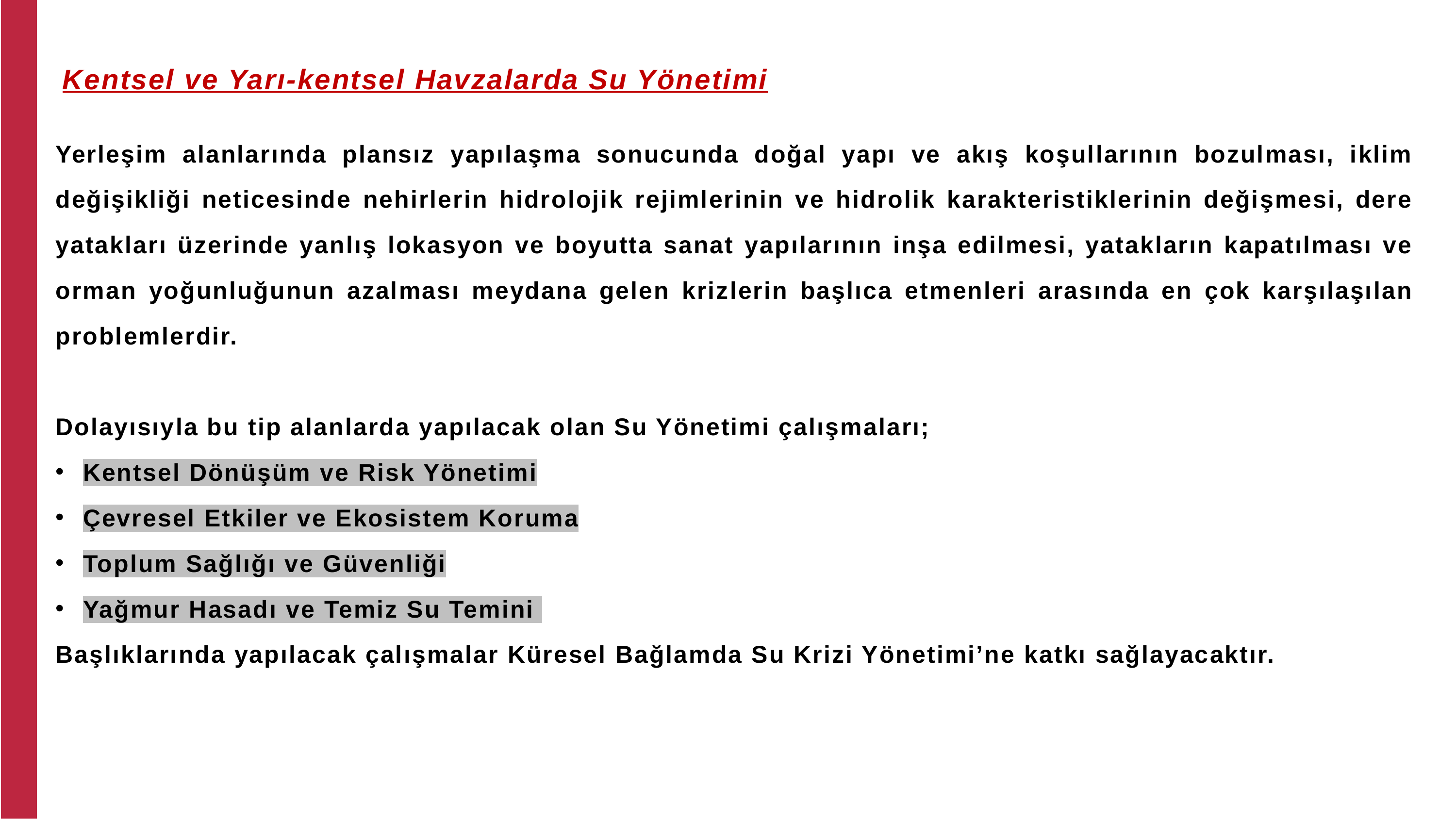

Kentsel ve Yarı-kentsel Havzalarda Su Yönetimi
Yerleşim alanlarında plansız yapılaşma sonucunda doğal yapı ve akış koşullarının bozulması, iklim değişikliği neticesinde nehirlerin hidrolojik rejimlerinin ve hidrolik karakteristiklerinin değişmesi, dere yatakları üzerinde yanlış lokasyon ve boyutta sanat yapılarının inşa edilmesi, yatakların kapatılması ve orman yoğunluğunun azalması meydana gelen krizlerin başlıca etmenleri arasında en çok karşılaşılan problemlerdir.

Dolayısıyla bu tip alanlarda yapılacak olan Su Yönetimi çalışmaları;
Kentsel Dönüşüm ve Risk Yönetimi
Çevresel Etkiler ve Ekosistem Koruma
Toplum Sağlığı ve Güvenliği
Yağmur Hasadı ve Temiz Su Temini
Başlıklarında yapılacak çalışmalar Küresel Bağlamda Su Krizi Yönetimi’ne katkı sağlayacaktır.